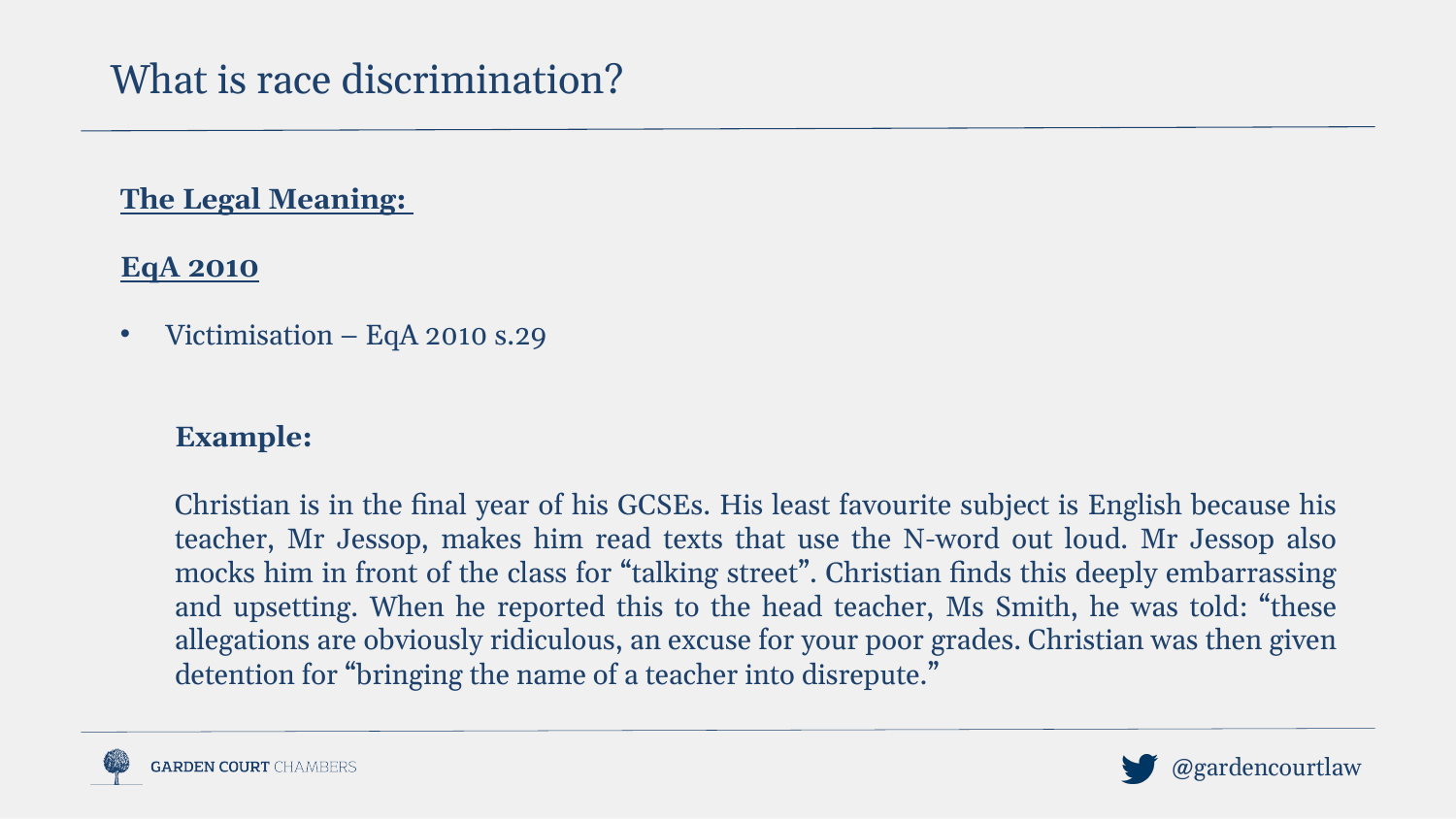

What is race discrimination?
The Legal Meaning:

EqA 2010

Victimisation – EqA 2010 s.29

Example:

Christian is in the final year of his GCSEs. His least favourite subject is English because his teacher, Mr Jessop, makes him read texts that use the N-word out loud. Mr Jessop also mocks him in front of the class for “talking street”. Christian finds this deeply embarrassing and upsetting. When he reported this to the head teacher, Ms Smith, he was told: “these allegations are obviously ridiculous, an excuse for your poor grades. Christian was then given detention for “bringing the name of a teacher into disrepute.”